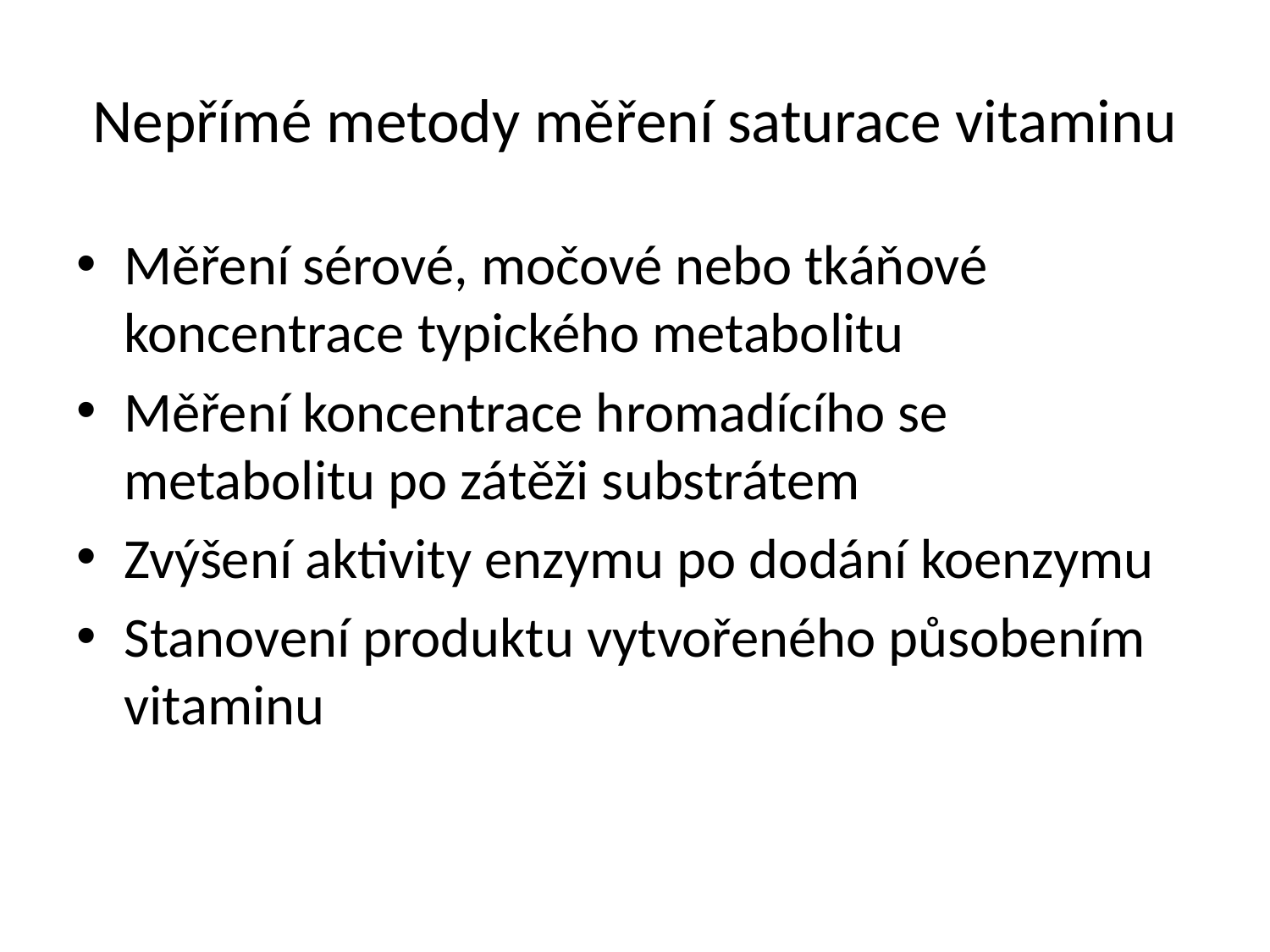

# Nepřímé metody měření saturace vitaminu
Měření sérové, močové nebo tkáňové koncentrace typického metabolitu
Měření koncentrace hromadícího se metabolitu po zátěži substrátem
Zvýšení aktivity enzymu po dodání koenzymu
Stanovení produktu vytvořeného působením vitaminu